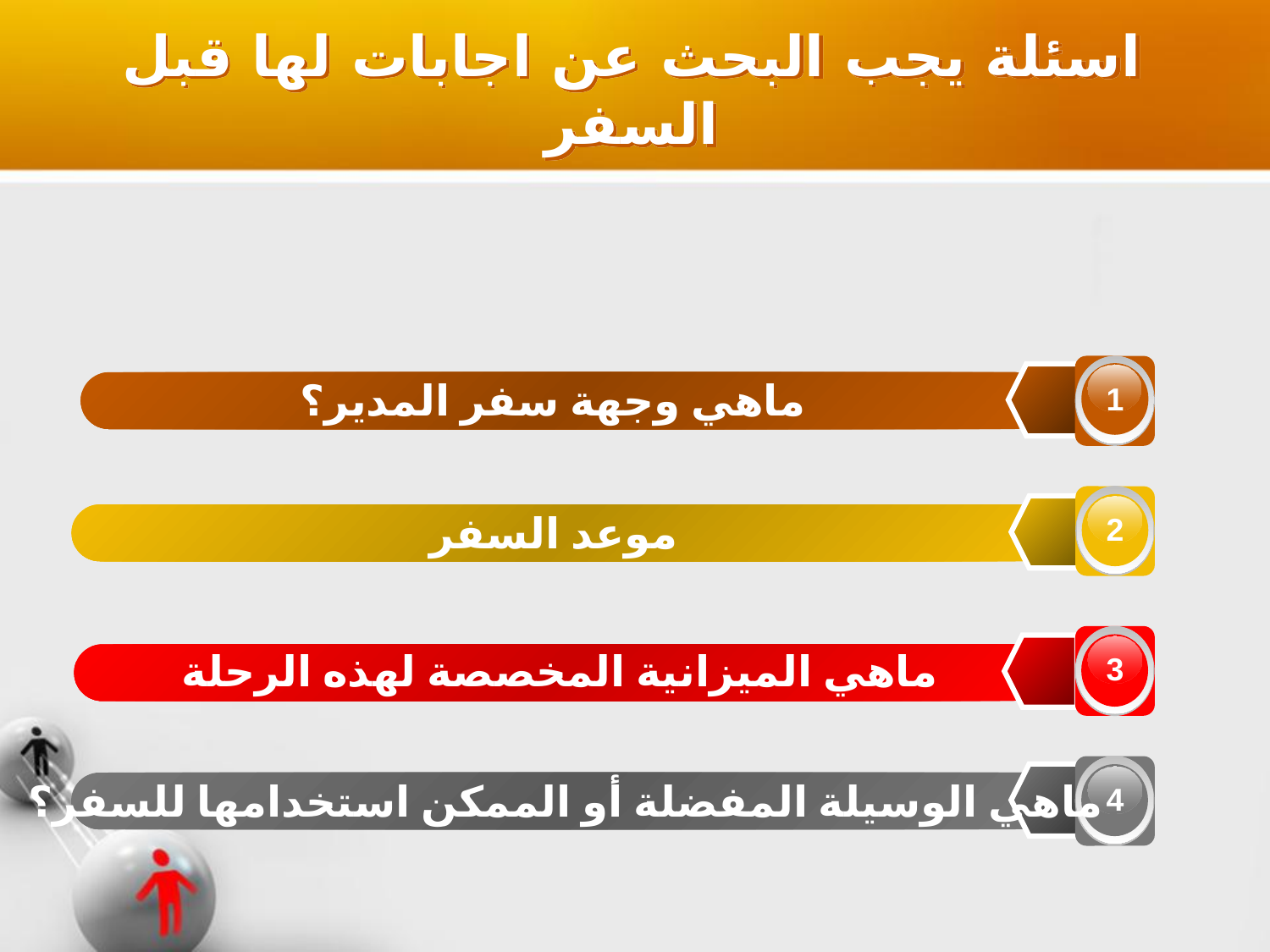

اسئلة يجب البحث عن اجابات لها قبل السفر

1
ماهي وجهة سفر المدير؟

2

موعد السفر

3

ماهي الميزانية المخصصة لهذه الرحلة

4

ماهي الوسيلة المفضلة أو الممكن استخدامها للسفر؟